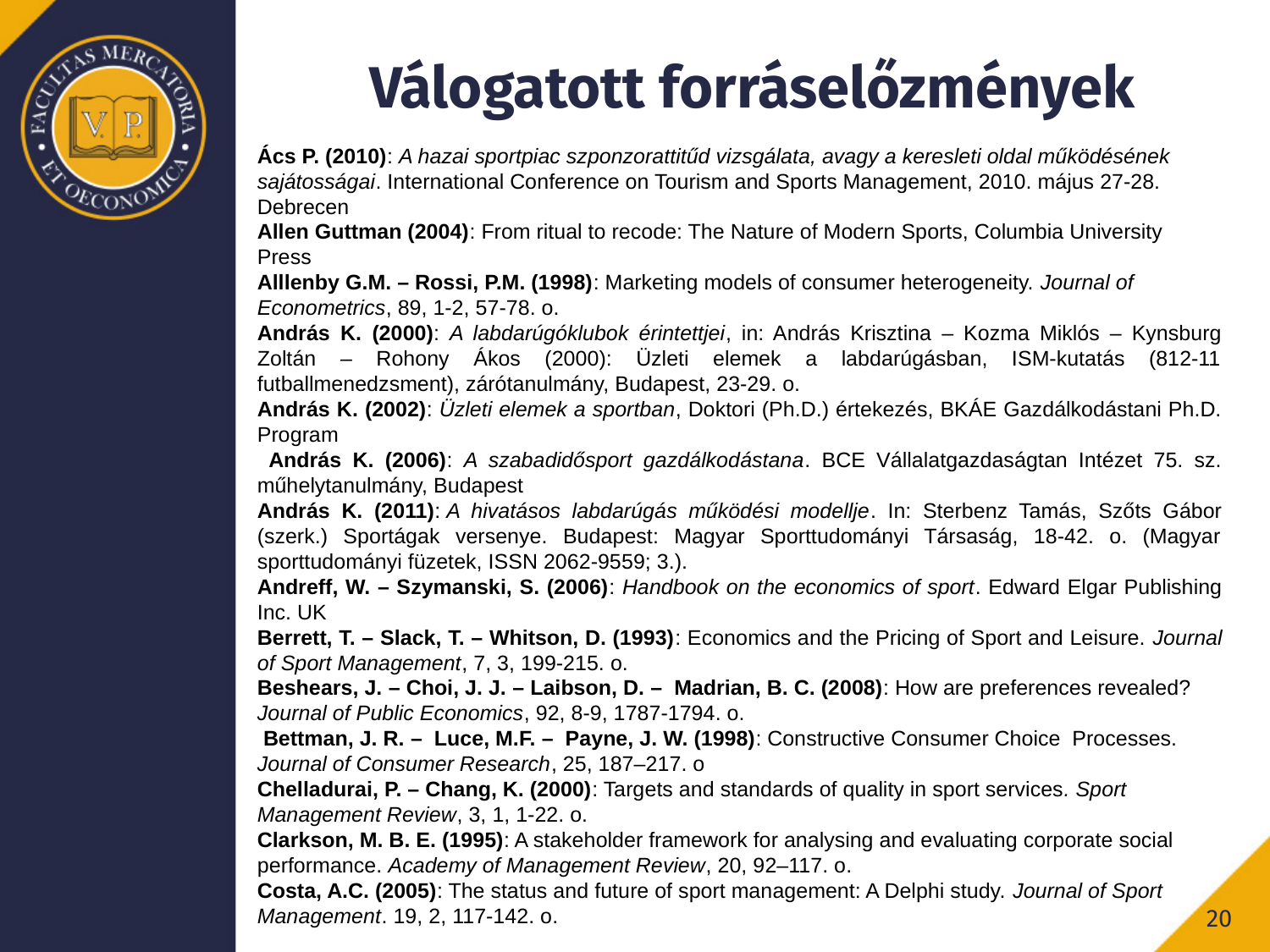

# Válogatott forráselőzmények
Ács P. (2010): A hazai sportpiac szponzorattitűd vizsgálata, avagy a keresleti oldal működésének sajátosságai. International Conference on Tourism and Sports Management, 2010. május 27-28. Debrecen
Allen Guttman (2004): From ritual to recode: The Nature of Modern Sports, Columbia University Press
Alllenby G.M. – Rossi, P.M. (1998): Marketing models of consumer heterogeneity. Journal of Econometrics, 89, 1-2, 57-78. o.
András K. (2000): A labdarúgóklubok érintettjei, in: András Krisztina – Kozma Miklós – Kynsburg Zoltán – Rohony Ákos (2000): Üzleti elemek a labdarúgásban, ISM-kutatás (812-11 futballmenedzsment), zárótanulmány, Budapest, 23-29. o.
András K. (2002): Üzleti elemek a sportban, Doktori (Ph.D.) értekezés, BKÁE Gazdálkodástani Ph.D. Program
 András K. (2006): A szabadidősport gazdálkodástana. BCE Vállalatgazdaságtan Intézet 75. sz. műhelytanulmány, Budapest
András K. (2011): A hivatásos labdarúgás működési modellje. In: Sterbenz Tamás, Szőts Gábor (szerk.) Sportágak versenye. Budapest: Magyar Sporttudományi Társaság, 18-42. o. (Magyar sporttudományi füzetek, ISSN 2062-9559; 3.).
Andreff, W. – Szymanski, S. (2006): Handbook on the economics of sport. Edward Elgar Publishing Inc. UK
Berrett, T. – Slack, T. – Whitson, D. (1993): Economics and the Pricing of Sport and Leisure. Journal of Sport Management, 7, 3, 199-215. o.
Beshears, J. ­– Choi, J. J. ­– Laibson, D. ­–  Madrian, B. C. (2008): How are preferences revealed? Journal of Public Economics, 92, 8-9, 1787-1794. o.
 Bettman, J. R. ­–  Luce, M.F. ­–  Payne, J. W. (1998): Constructive Consumer Choice  Processes. Journal of Consumer Research, 25, 187–217. o
Chelladurai, P. – Chang, K. (2000): Targets and standards of quality in sport services. Sport Management Review, 3, 1, 1-22. o.
Clarkson, M. B. E. (1995): A stakeholder framework for analysing and evaluating corporate social performance. Academy of Management Review, 20, 92–117. o.
Costa, A.C. (2005): The status and future of sport management: A Delphi study. Journal of Sport Management. 19, 2, 117-142. o.

20